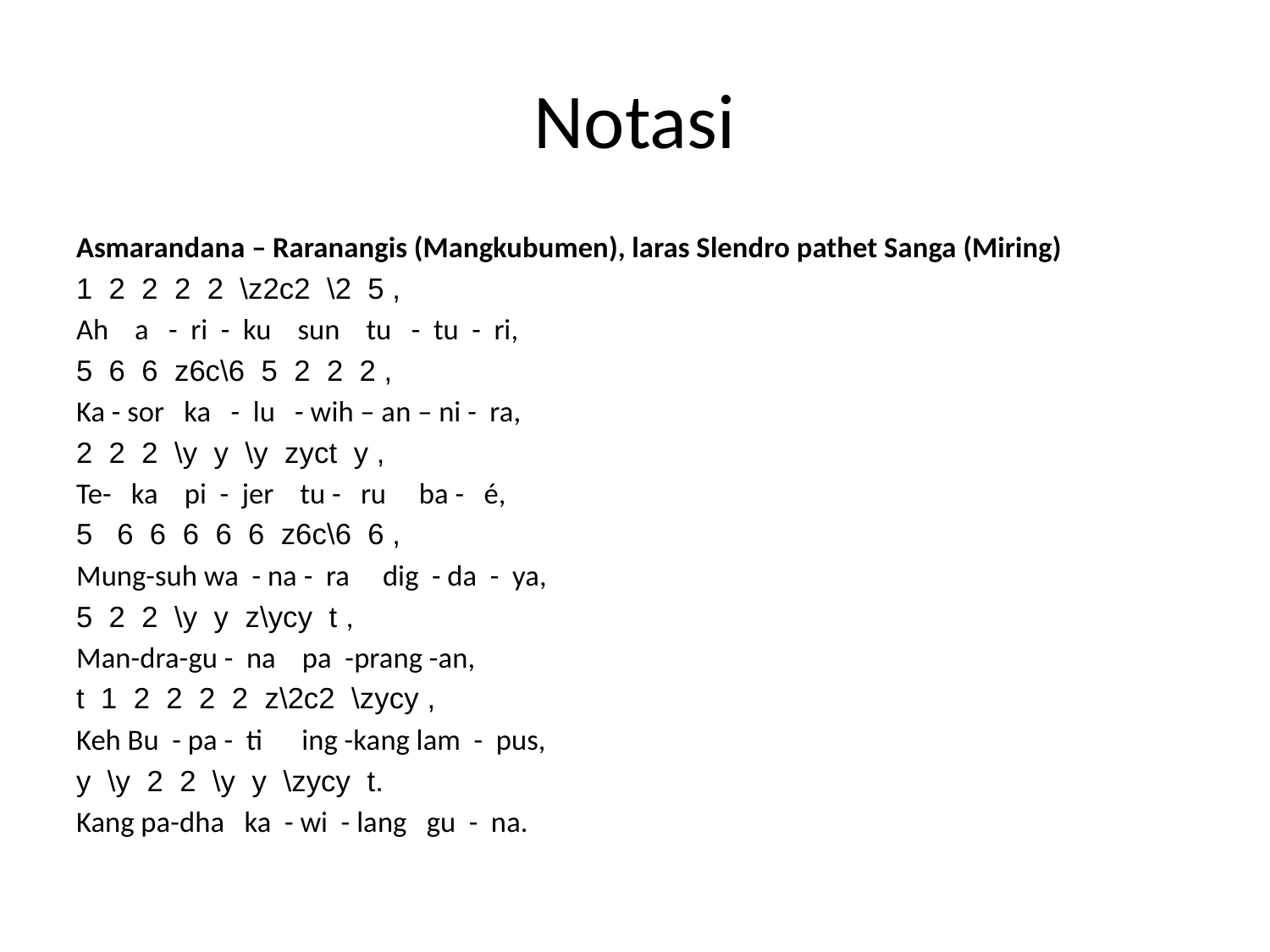

# Notasi
Asmarandana – Raranangis (Mangkubumen), laras Slendro pathet Sanga (Miring)
1  2  2  2  2  \z2c2  \2  5 ,
Ah    a   -  ri  -  ku    sun    tu   -  tu  -  ri,
5  6  6  z6c\6  5  2  2  2 ,
Ka - sor   ka   -  lu   - wih – an – ni -  ra,
2  2  2  \y  y  \y  zyct  y ,
Te-   ka    pi  -  jer    tu -   ru     ba -   é,
5   6  6  6  6  6  z6c\6  6 ,
Mung-suh wa  - na -  ra     dig  - da  -  ya,
5  2  2  \y  y  z\ycy  t ,
Man-dra-gu -  na    pa  -prang -an,
t  1  2  2  2  2  z\2c2  \zycy ,
Keh Bu  - pa -  ti      ing -kang lam  -  pus,
y  \y  2  2  \y  y  \zycy  t.
Kang pa-dha   ka  - wi  - lang   gu  -  na.